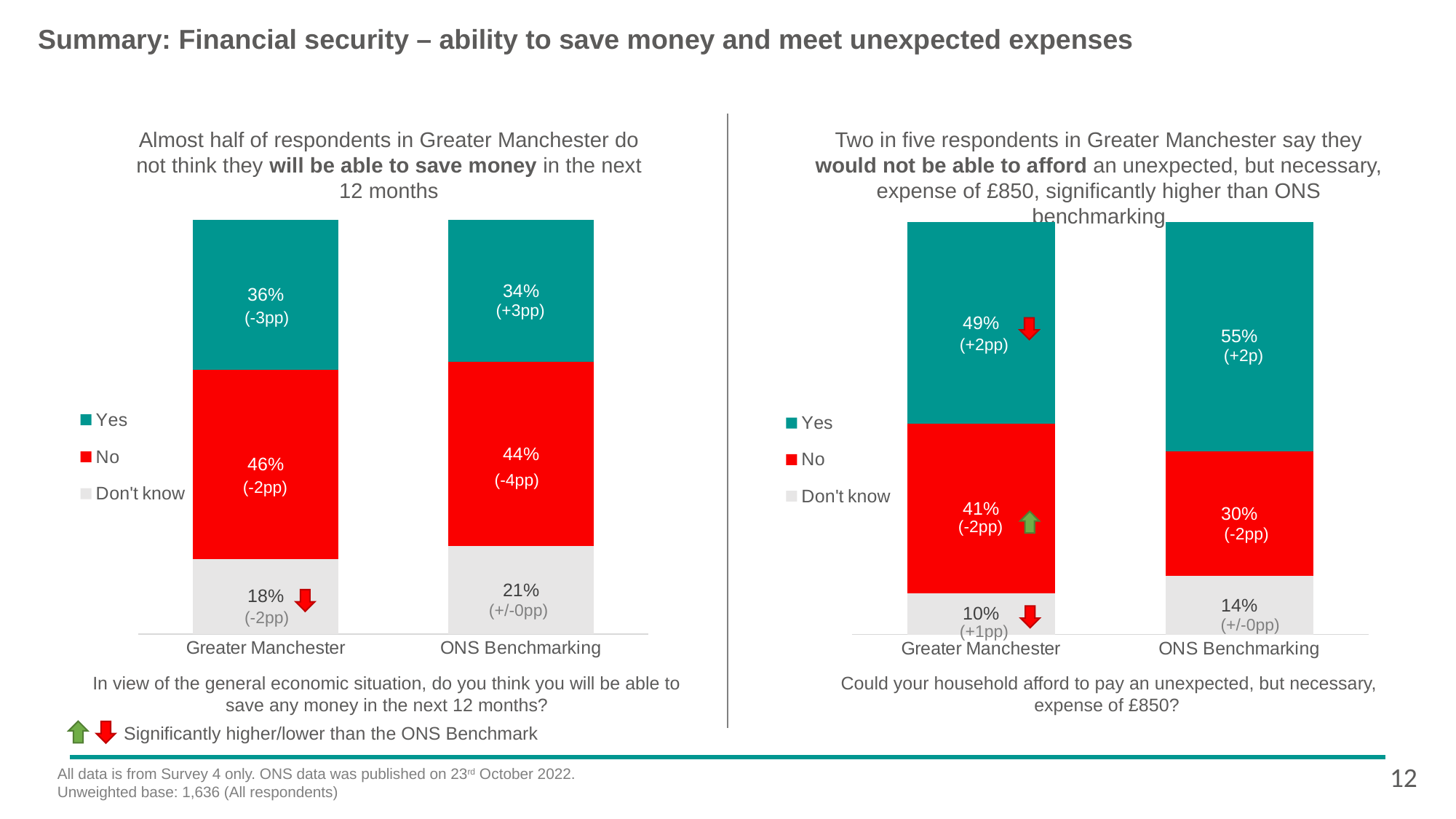

# Summary: Financial security – ability to save money and meet unexpected expenses
Almost half of respondents in Greater Manchester do not think they will be able to save money in the next 12 months
Two in five respondents in Greater Manchester say they would not be able to afford an unexpected, but necessary, expense of £850, significantly higher than ONS benchmarking

### Chart

| Category | Don't know | No | Yes |
|---|---|---|---|
| Greater Manchester | 0.18 | 0.455260355208298 | 0.359903106988309 |
| ONS Benchmarking | 0.21 | 0.44 | 0.34 |

### Chart

| Category | Don't know | No | Yes |
|---|---|---|---|
| Greater Manchester | 0.1 | 0.409341995819029 | 0.487728142539339 |
| ONS Benchmarking | 0.14 | 0.3 | 0.55 |
(+3pp)
(-3pp)

(+2pp)
(+2p)
(-4pp)
(-2pp)
(-2pp)

(-2pp)

(+/-0pp)
(-2pp)

(+/-0pp)
(+1pp)
In view of the general economic situation, do you think you will be able to save any money in the next 12 months?
Could your household afford to pay an unexpected, but necessary, expense of £850?
Significantly higher/lower than the ONS Benchmark

12
All data is from Survey 4 only. ONS data was published on 23rd October 2022.
Unweighted base: 1,636 (All respondents)